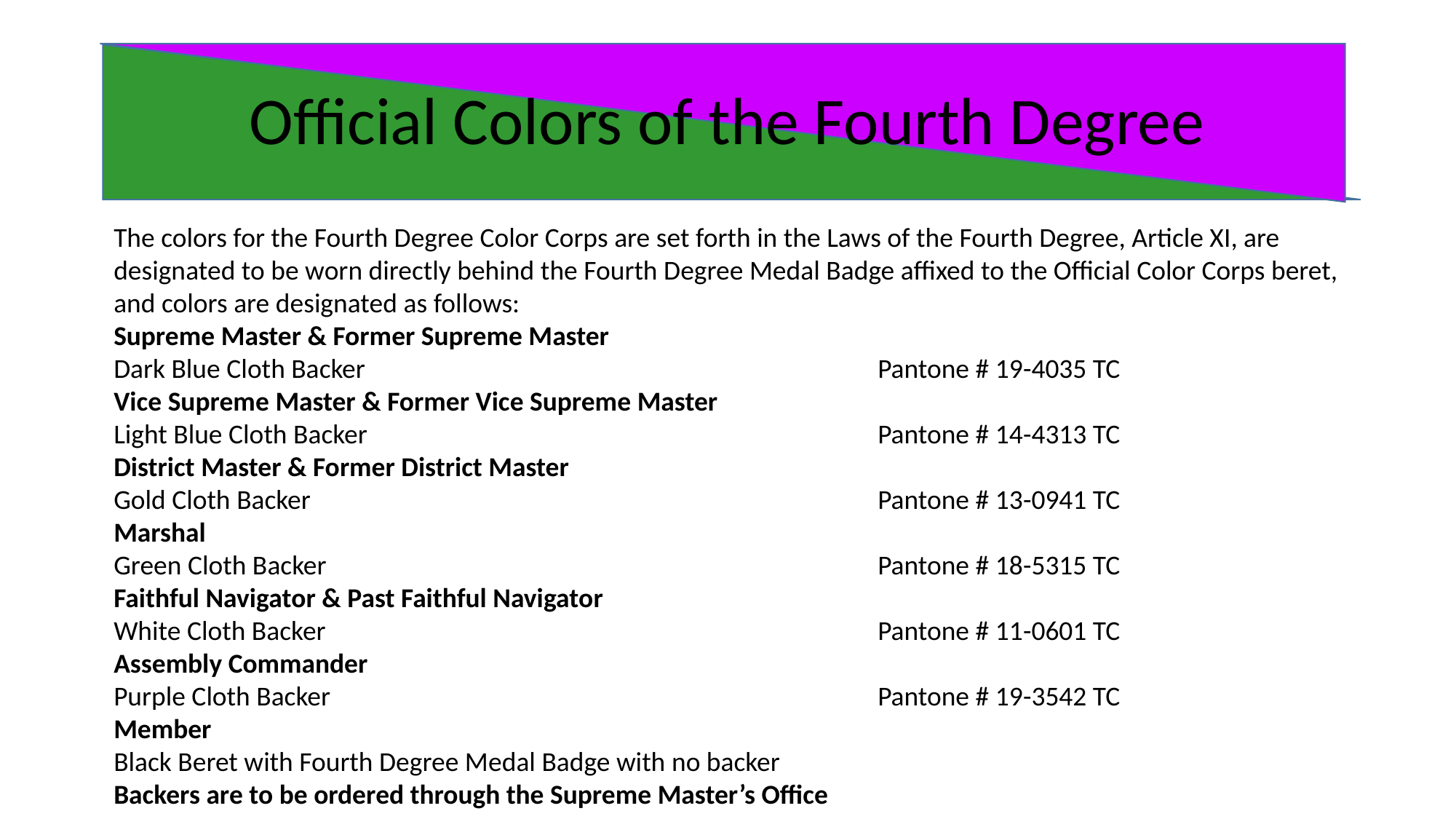

# Official Colors of the Fourth Degree

The colors for the Fourth Degree Color Corps are set forth in the Laws of the Fourth Degree, Article XI, are designated to be worn directly behind the Fourth Degree Medal Badge affixed to the Official Color Corps beret,
and colors are designated as follows:
Supreme Master & Former Supreme Master
Dark Blue Cloth Backer 					Pantone # 19-4035 TC
Vice Supreme Master & Former Vice Supreme Master
Light Blue Cloth Backer 					Pantone # 14-4313 TC
District Master & Former District Master
Gold Cloth Backer 						Pantone # 13-0941 TC
Marshal
Green Cloth Backer 					Pantone # 18-5315 TC
Faithful Navigator & Past Faithful Navigator
White Cloth Backer 					Pantone # 11-0601 TC
Assembly Commander
Purple Cloth Backer 					Pantone # 19-3542 TC
Member
Black Beret with Fourth Degree Medal Badge with no backer
Backers are to be ordered through the Supreme Master’s Office